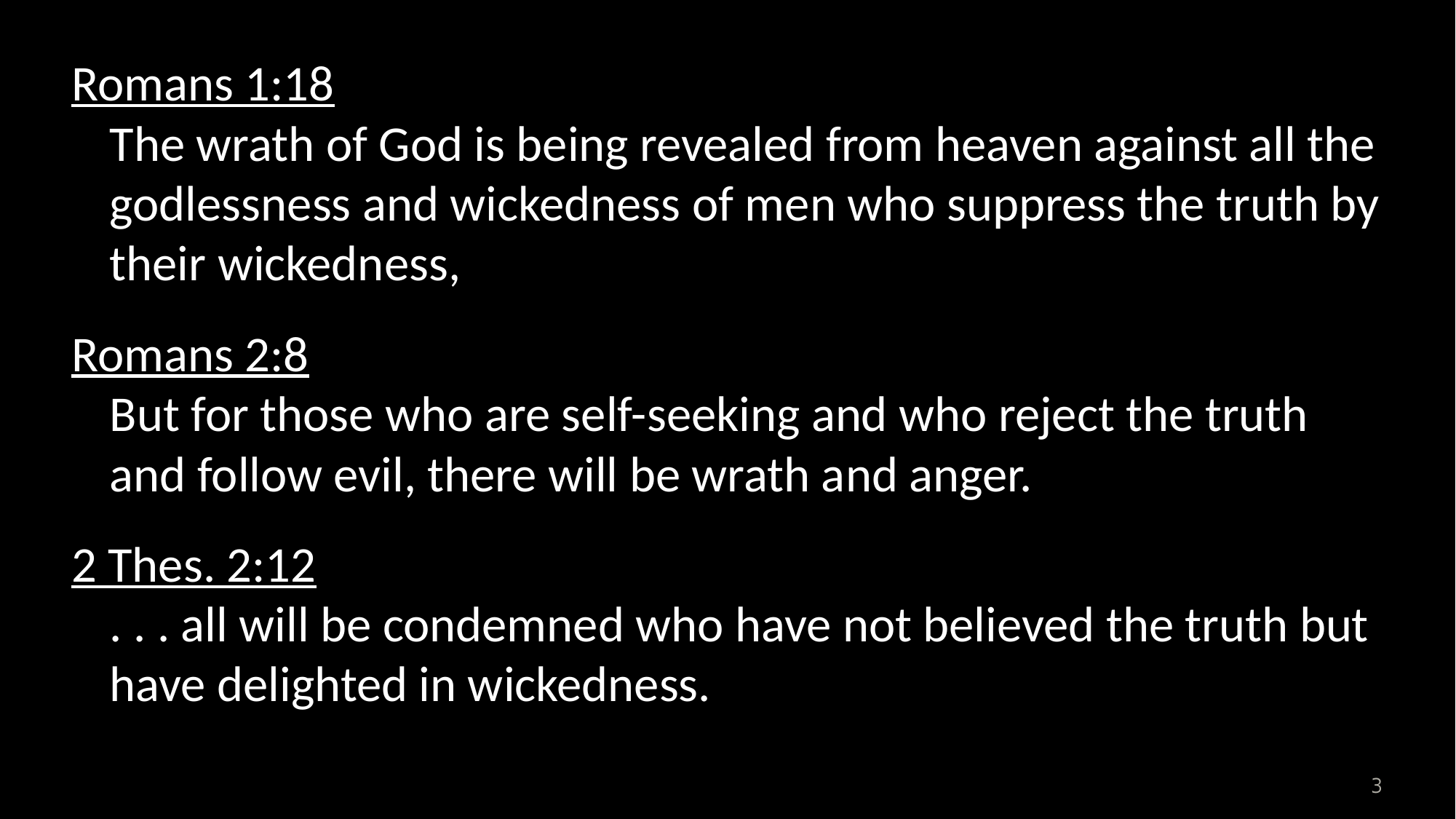

Romans 1:18
The wrath of God is being revealed from heaven against all the godlessness and wickedness of men who suppress the truth by their wickedness,
Romans 2:8
But for those who are self-seeking and who reject the truth and follow evil, there will be wrath and anger.
2 Thes. 2:12
. . . all will be condemned who have not believed the truth but have delighted in wickedness.
3